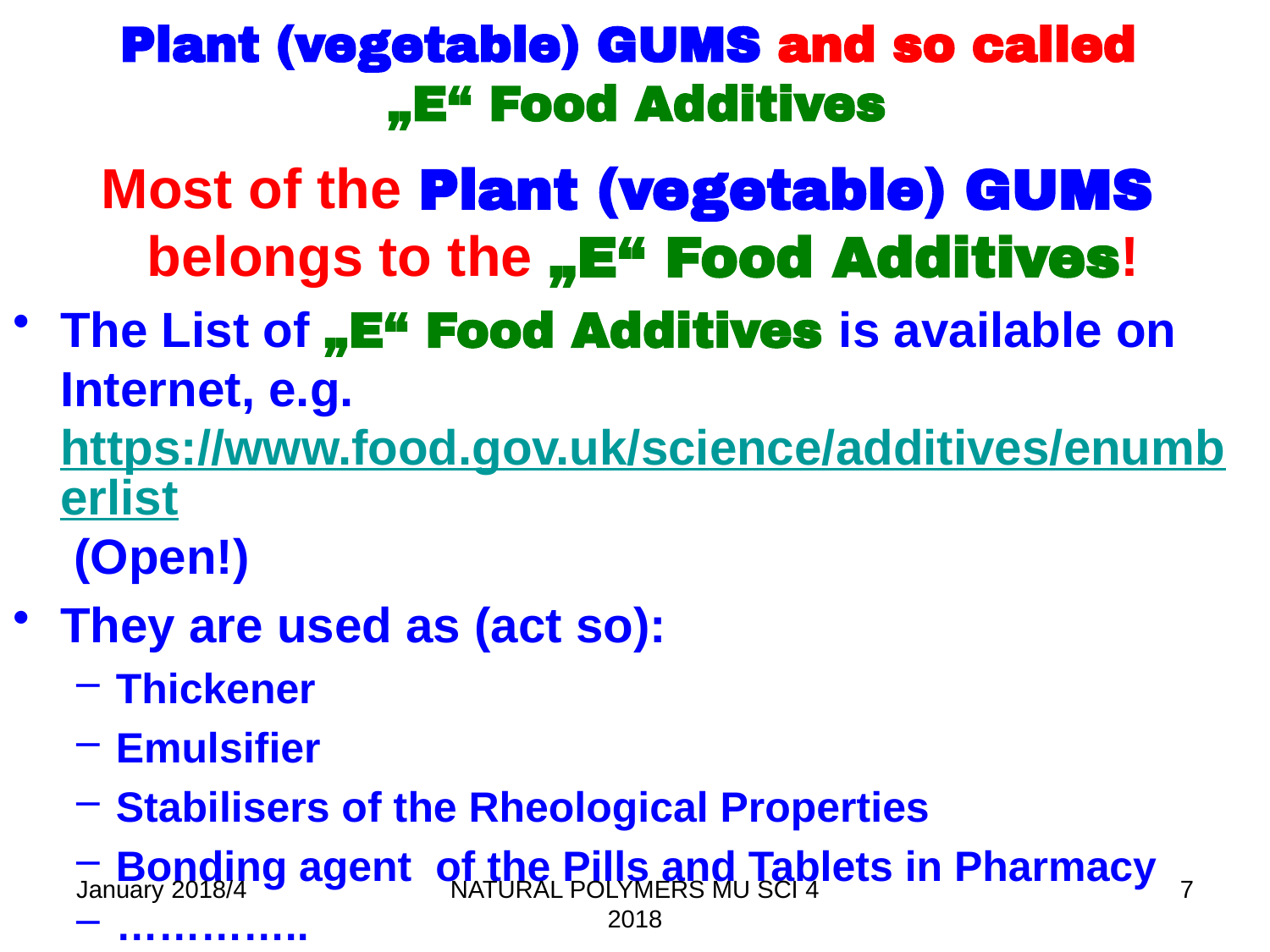

# Plant (vegetable) GUMS and so called  „E“ Food Additives
Most of the Plant (vegetable) GUMS belongs to the „E“ Food Additives!
The List of „E“ Food Additives is available on Internet, e.g. https://www.food.gov.uk/science/additives/enumberlist (Open!)
They are used as (act so):
Thickener
Emulsifier
Stabilisers of the Rheological Properties
Bonding agent  of the Pills and Tablets in Pharmacy
…………..
January 2018/4
NATURAL POLYMERS MU SCI 4 2018
7